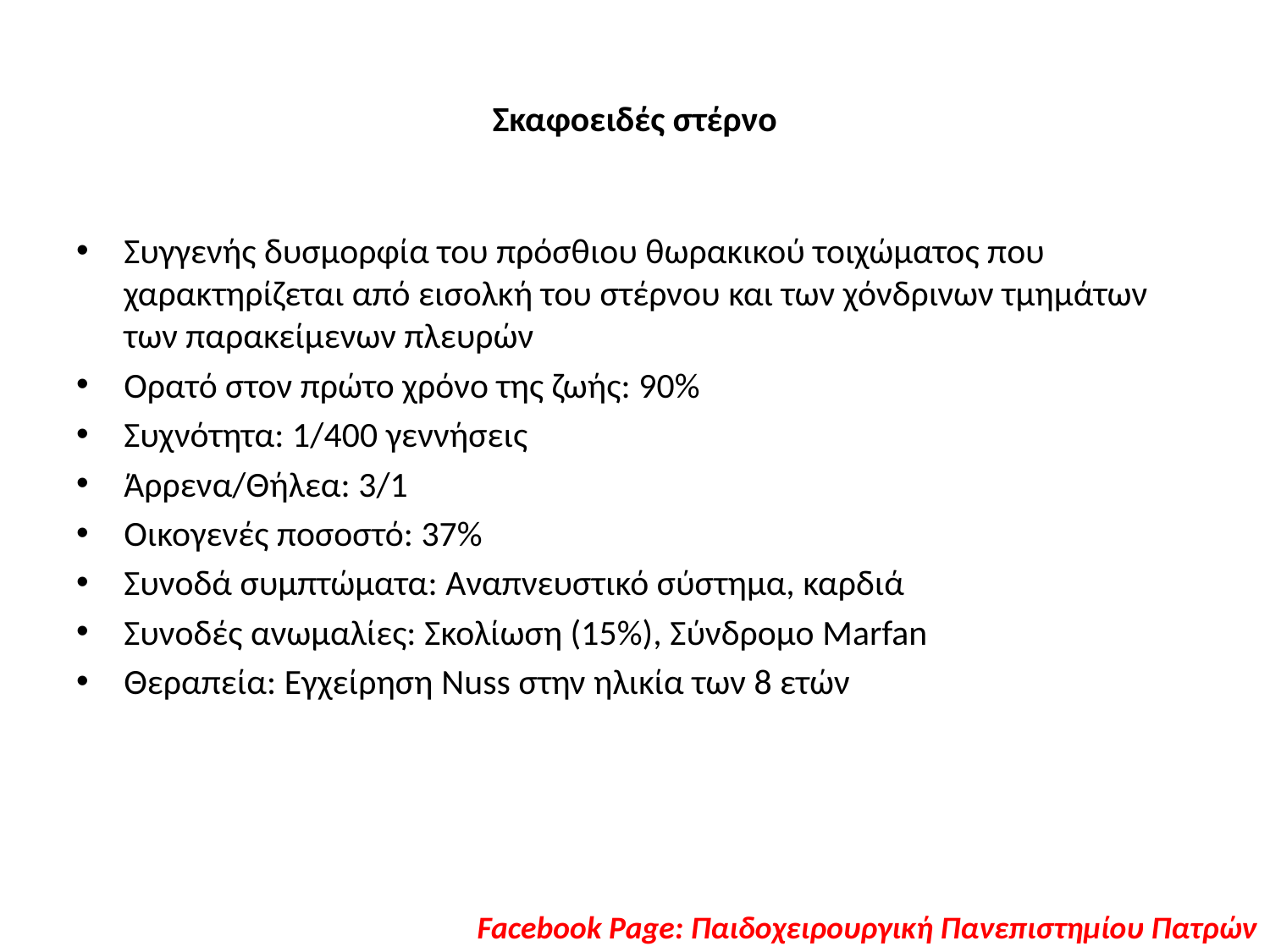

# Σκαφοειδές στέρνο
Συγγενής δυσμορφία του πρόσθιου θωρακικού τοιχώματος που χαρακτηρίζεται από εισολκή του στέρνου και των χόνδρινων τμημάτων των παρακείμενων πλευρών
Ορατό στον πρώτο χρόνο της ζωής: 90%
Συχνότητα: 1/400 γεννήσεις
Άρρενα/Θήλεα: 3/1
Οικογενές ποσοστό: 37%
Συνοδά συμπτώματα: Αναπνευστικό σύστημα, καρδιά
Συνοδές ανωμαλίες: Σκολίωση (15%), Σύνδρομο Marfan
Θεραπεία: Εγχείρηση Nuss στην ηλικία των 8 ετών
Facebook Page: Παιδοχειρουργική Πανεπιστημίου Πατρών